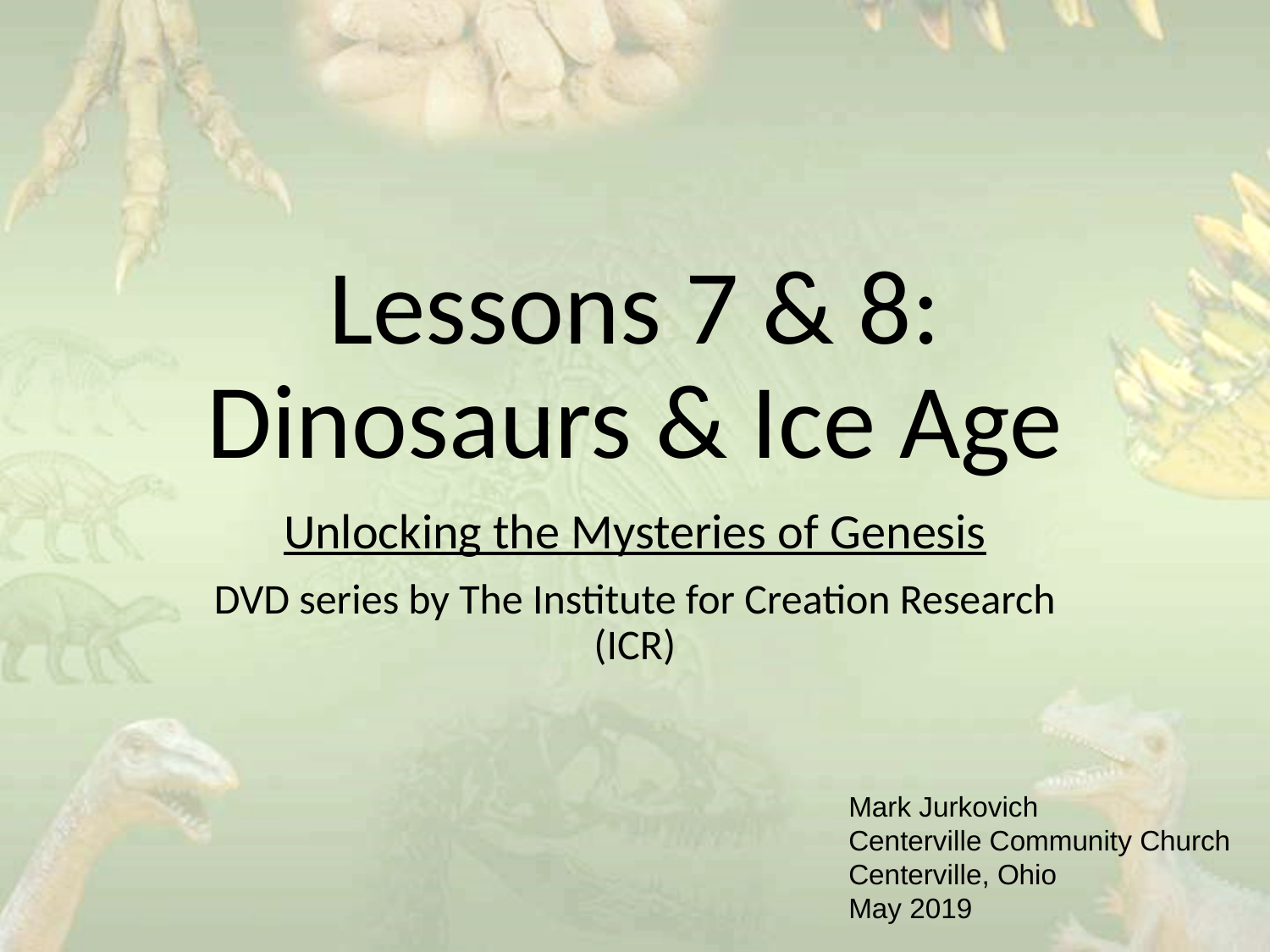

# Lessons 7 & 8: Dinosaurs & Ice Age
Unlocking the Mysteries of Genesis
DVD series by The Institute for Creation Research (ICR)
Mark Jurkovich
Centerville Community Church
Centerville, Ohio
May 2019